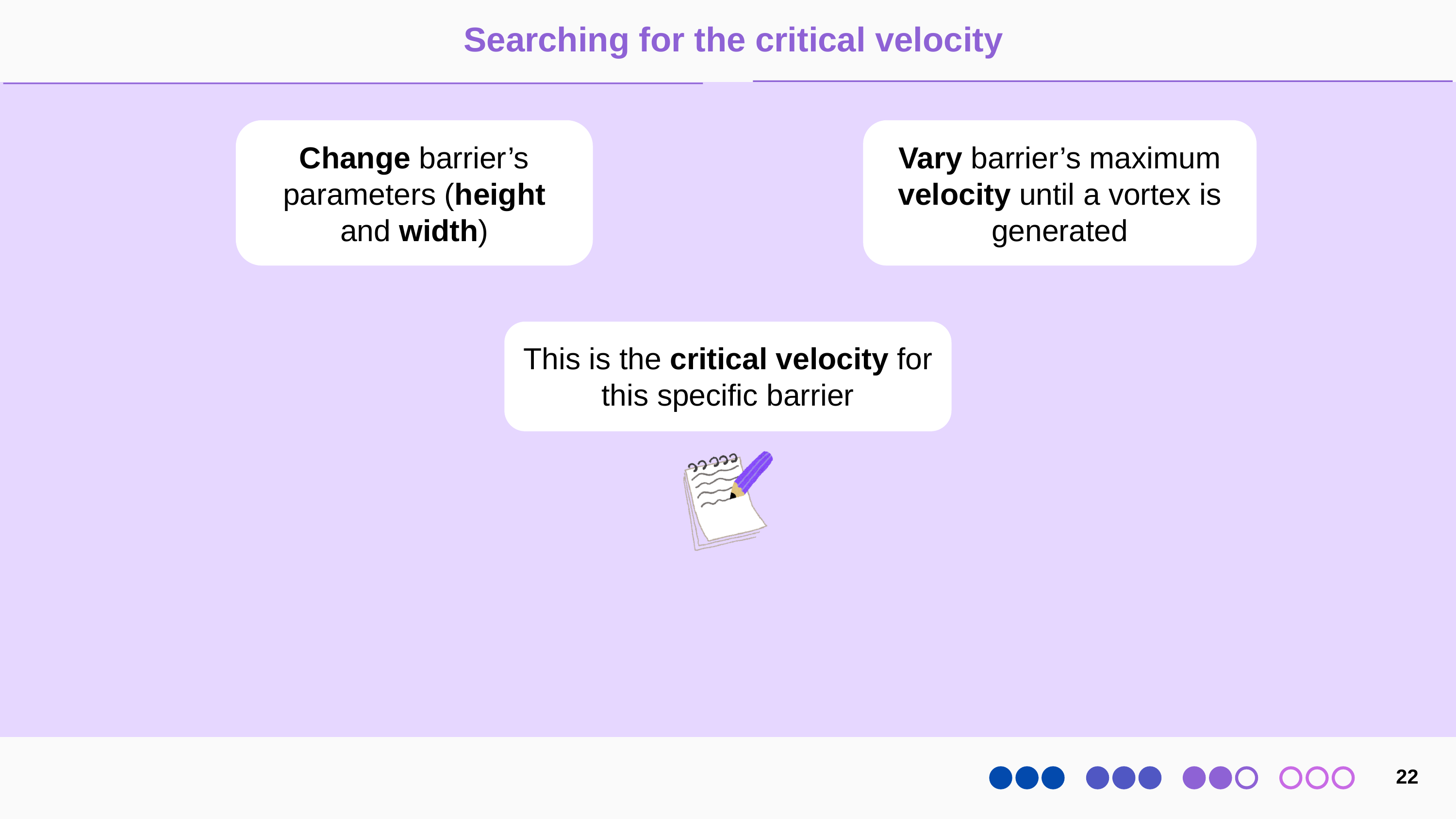

Searching for the critical velocity

Change barrier’s parameters (height and width)

Vary barrier’s maximum velocity until a vortex is generated

This is the critical velocity for this specific barrier

22